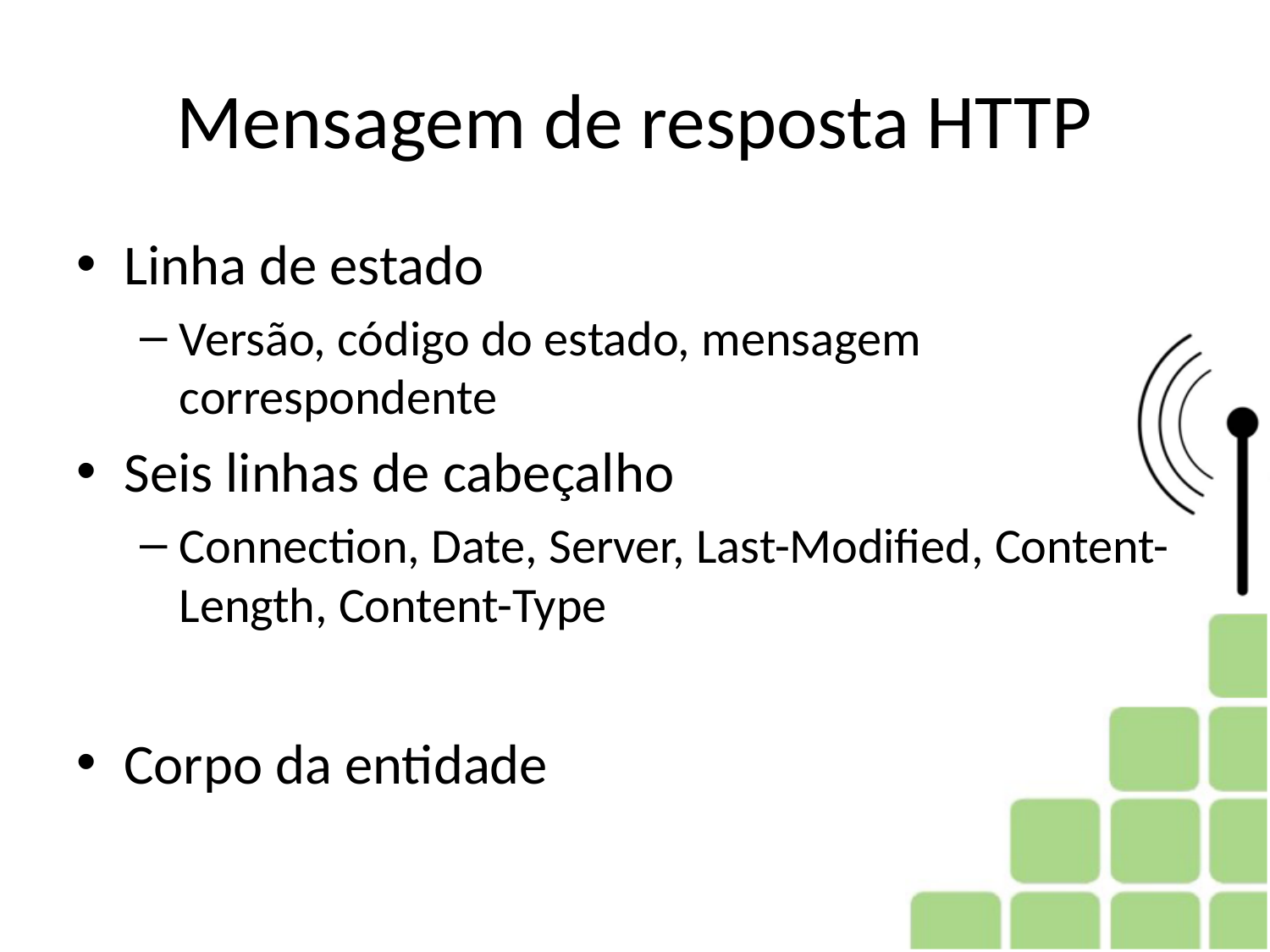

# Mensagem de resposta HTTP
Linha de estado
Versão, código do estado, mensagem correspondente
Seis linhas de cabeçalho
Connection, Date, Server, Last-Modified, Content-Length, Content-Type

Corpo da entidade